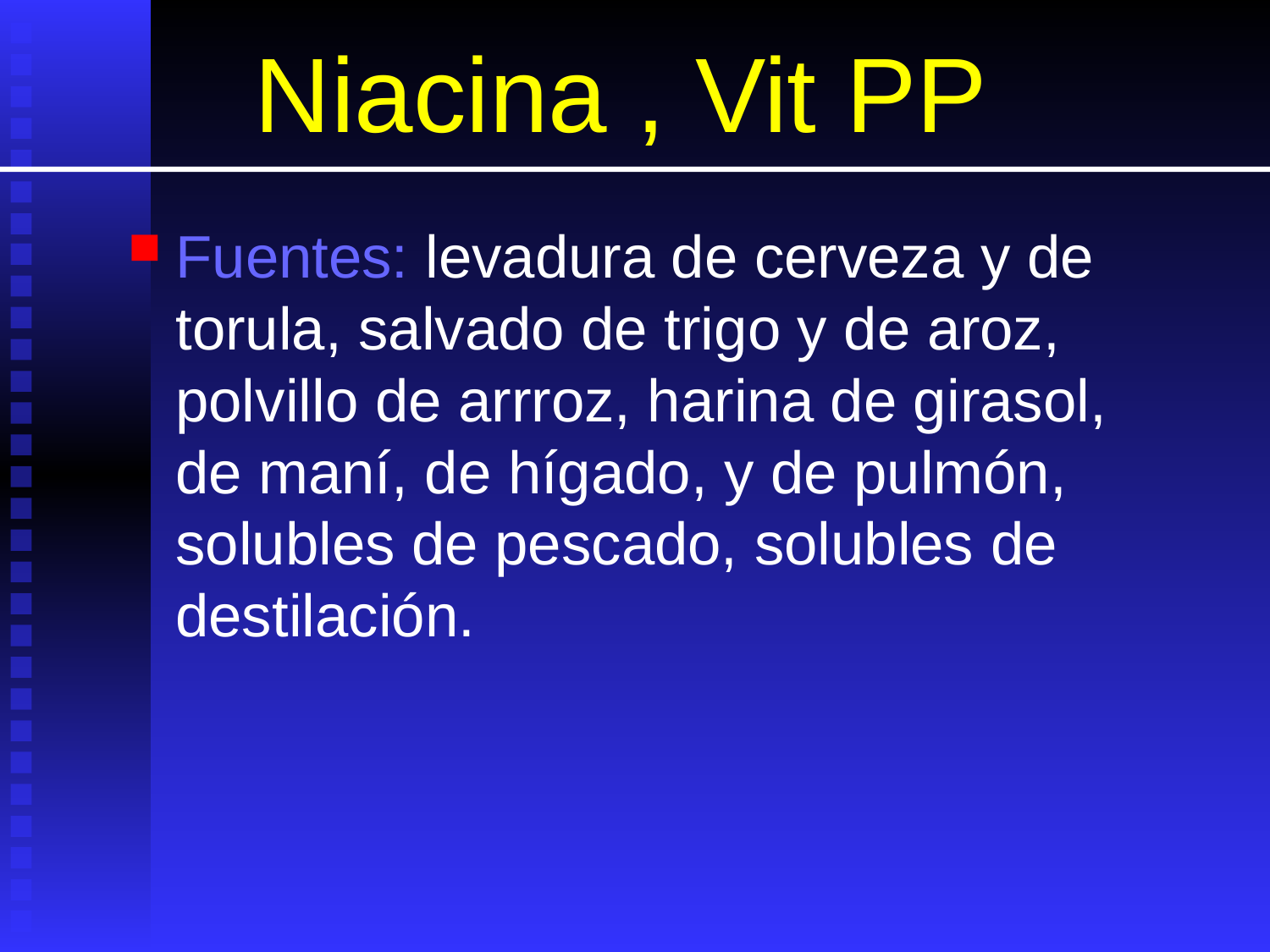

# Niacina , Vit PP

Fuentes: levadura de cerveza y de torula, salvado de trigo y de aroz, polvillo de arrroz, harina de girasol, de maní, de hígado, y de pulmón, solubles de pescado, solubles de destilación.